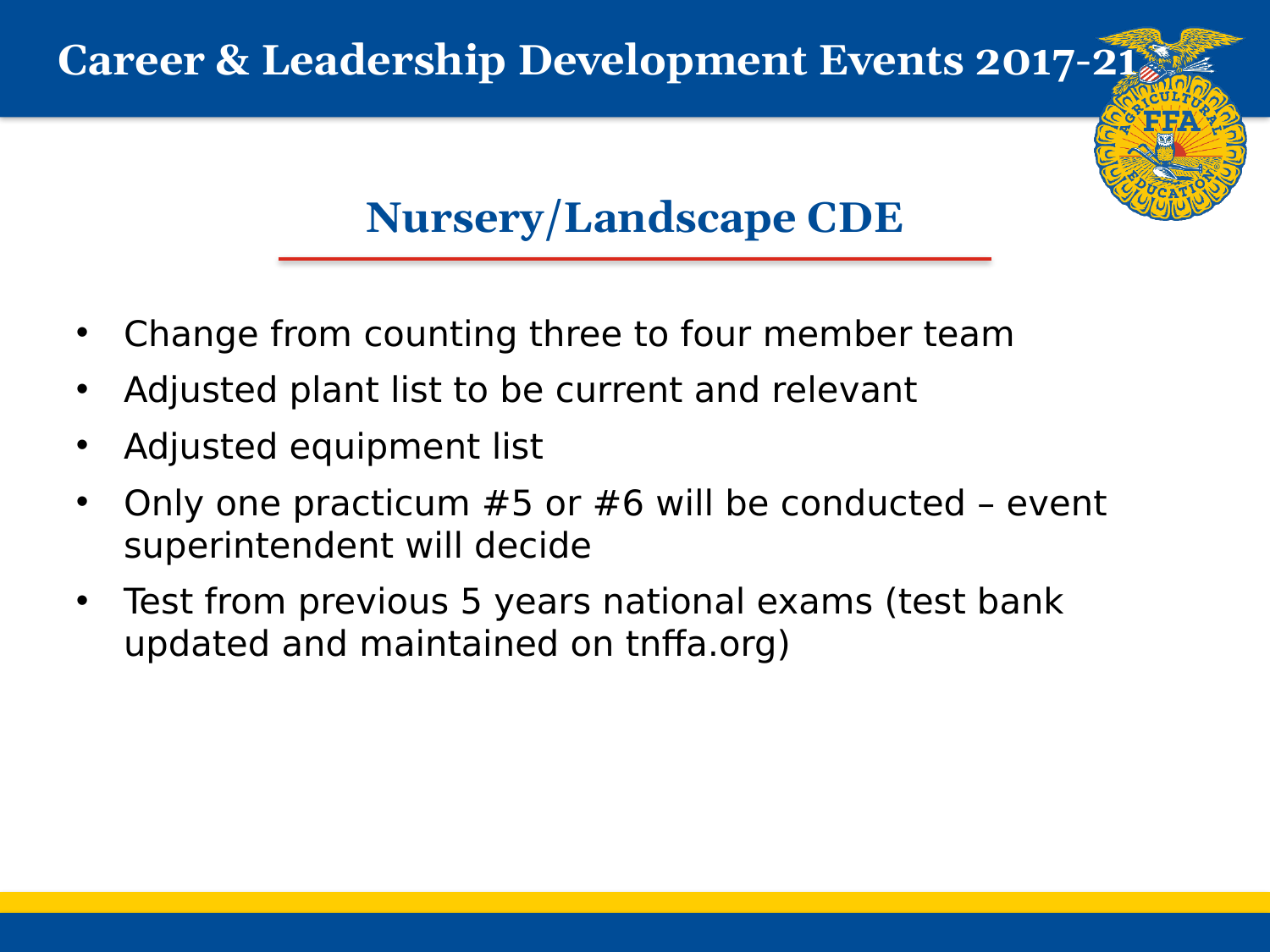

# Career & Leadership Development Events 2017-21
Nursery/Landscape CDE

Change from counting three to four member team
Adjusted plant list to be current and relevant
Adjusted equipment list
Only one practicum #5 or #6 will be conducted – event superintendent will decide
Test from previous 5 years national exams (test bank updated and maintained on tnffa.org)